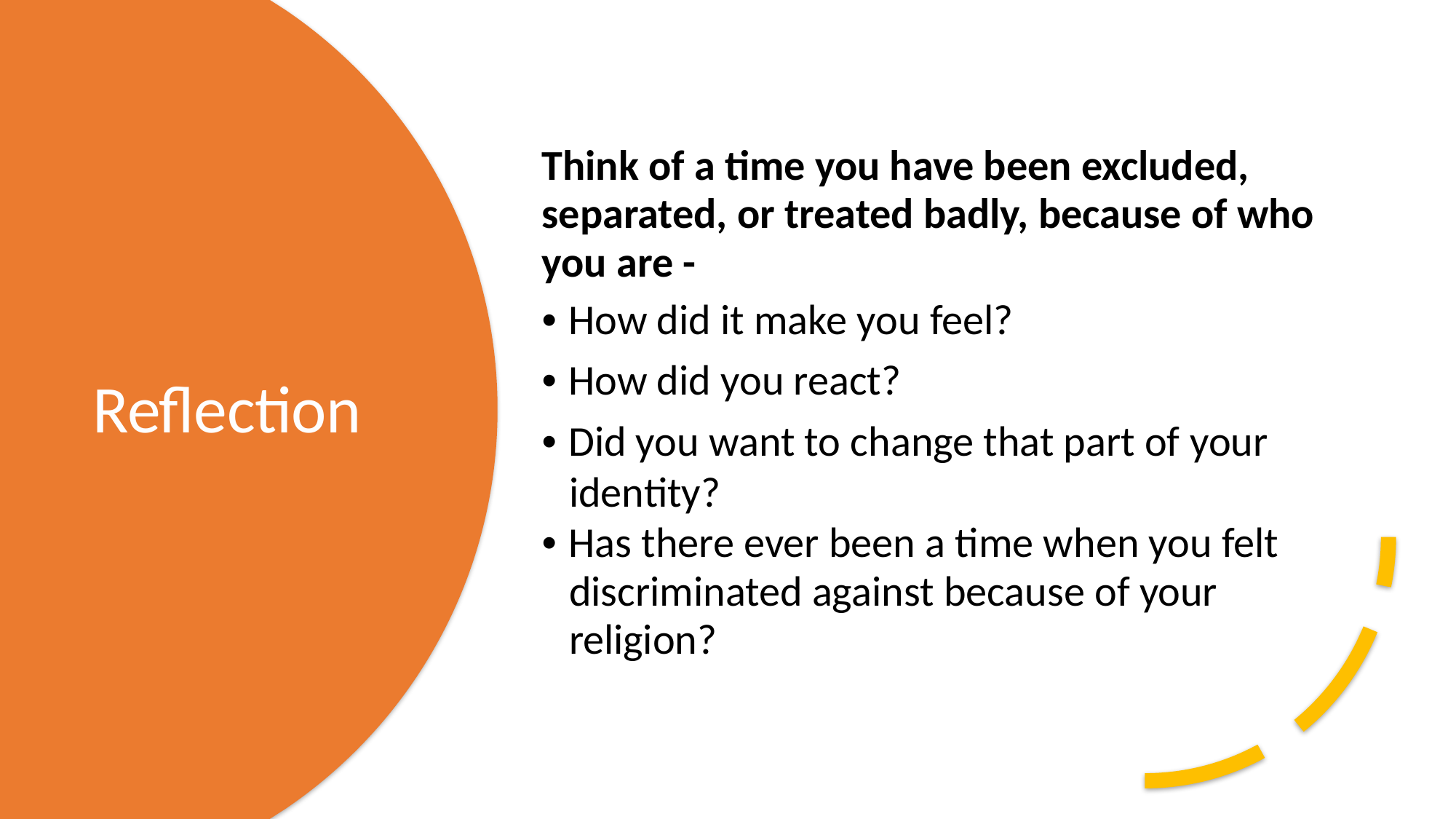

Think of a time you have been excluded, separated, or treated badly, because of who you are -
• How did it make you feel?

• How did you react?

• Did you want to change that part of your
identity?
• Has there ever been a time when you felt discriminated against because of your religion?
Reflection